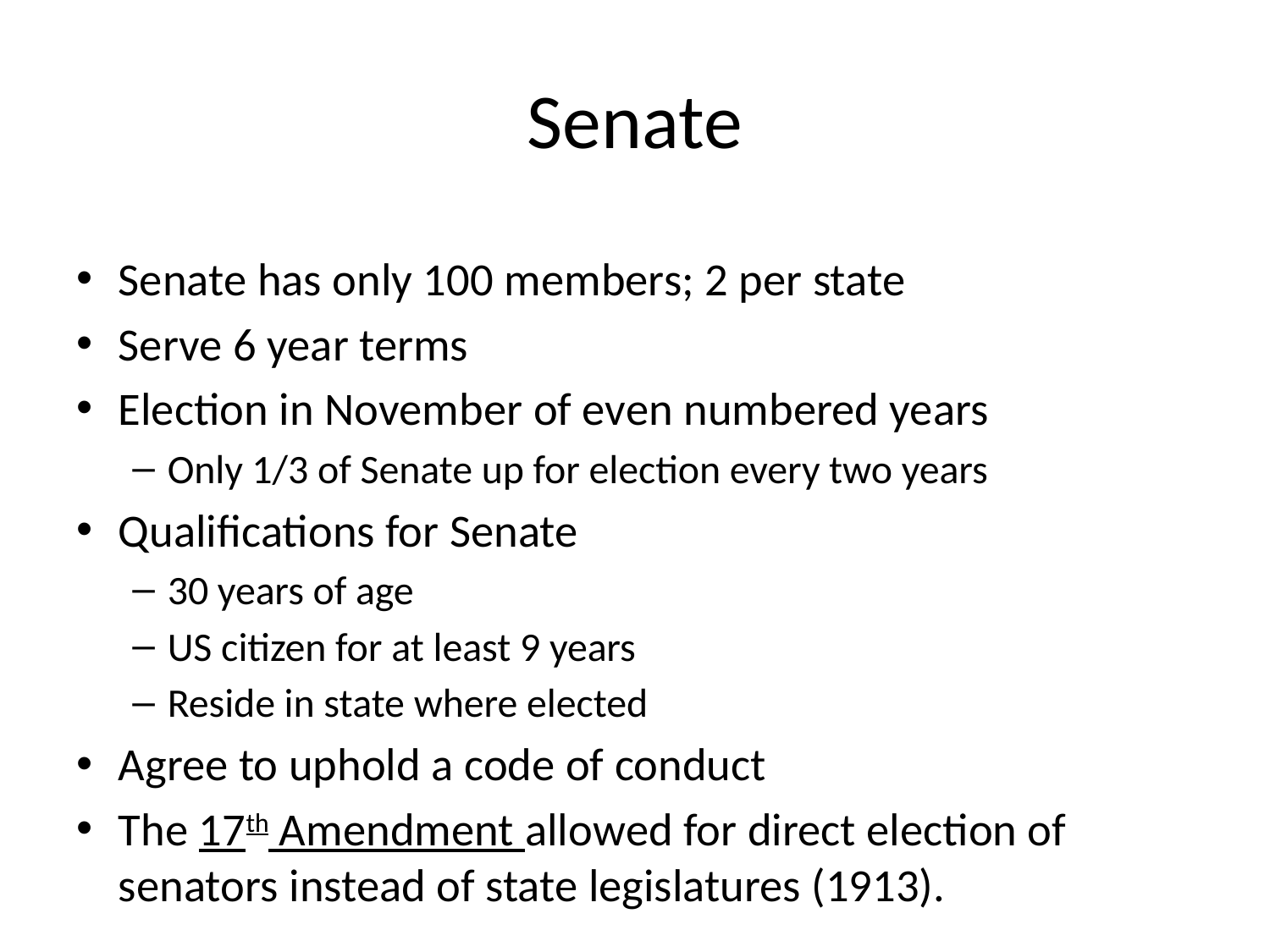

# Senate
Senate has only 100 members; 2 per state
Serve 6 year terms
Election in November of even numbered years
Only 1/3 of Senate up for election every two years
Qualifications for Senate
30 years of age
US citizen for at least 9 years
Reside in state where elected
Agree to uphold a code of conduct
The 17th Amendment allowed for direct election of senators instead of state legislatures (1913).